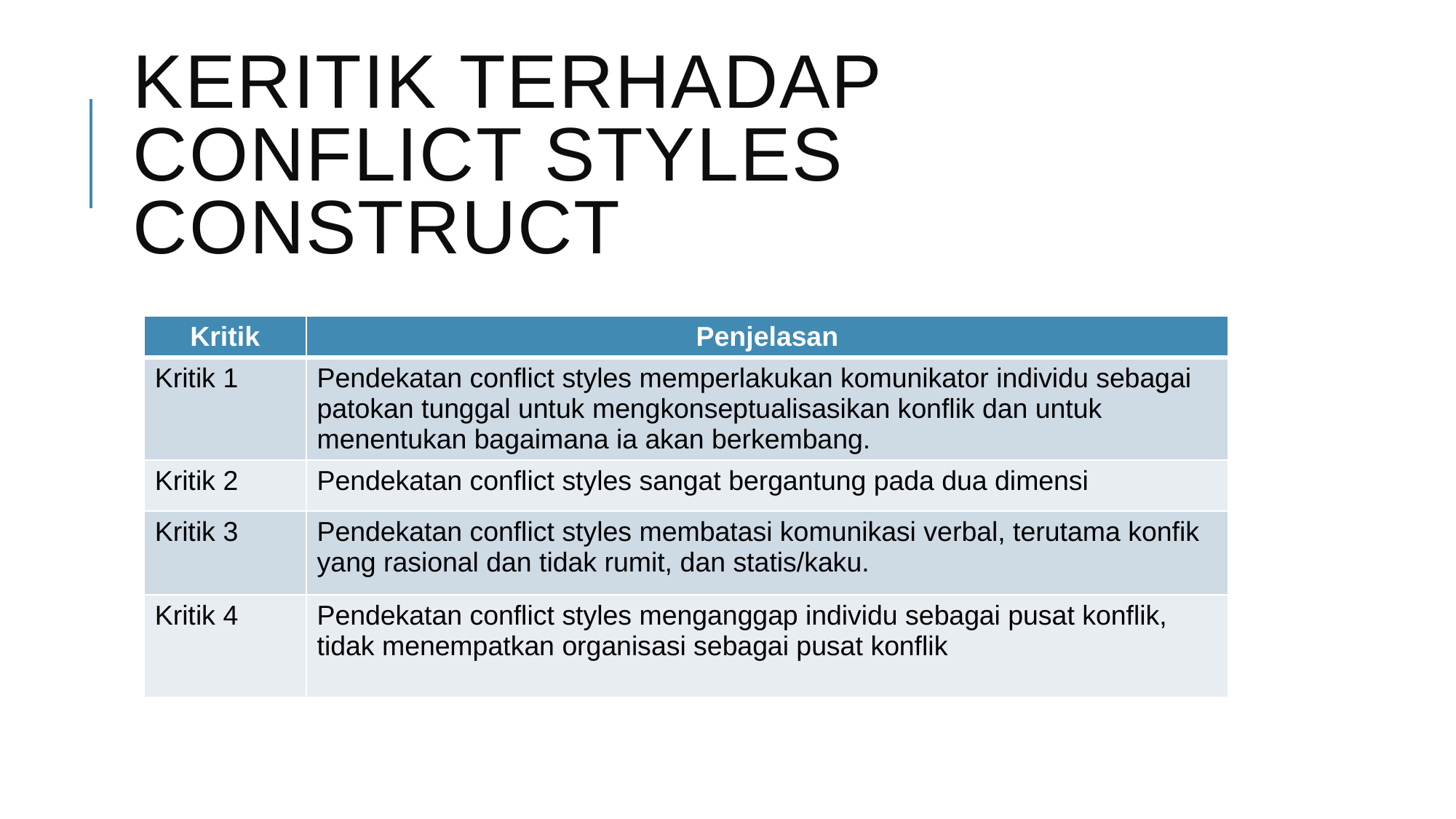

# Keritik terhadap Conflict Styles Construct

| Kritik | Penjelasan |
| --- | --- |
| Kritik 1 | Pendekatan conflict styles memperlakukan komunikator individu sebagai patokan tunggal untuk mengkonseptualisasikan konflik dan untuk menentukan bagaimana ia akan berkembang. |
| Kritik 2 | Pendekatan conflict styles sangat bergantung pada dua dimensi |
| Kritik 3 | Pendekatan conflict styles membatasi komunikasi verbal, terutama konfik yang rasional dan tidak rumit, dan statis/kaku. |
| Kritik 4 | Pendekatan conflict styles menganggap individu sebagai pusat konflik, tidak menempatkan organisasi sebagai pusat konflik |